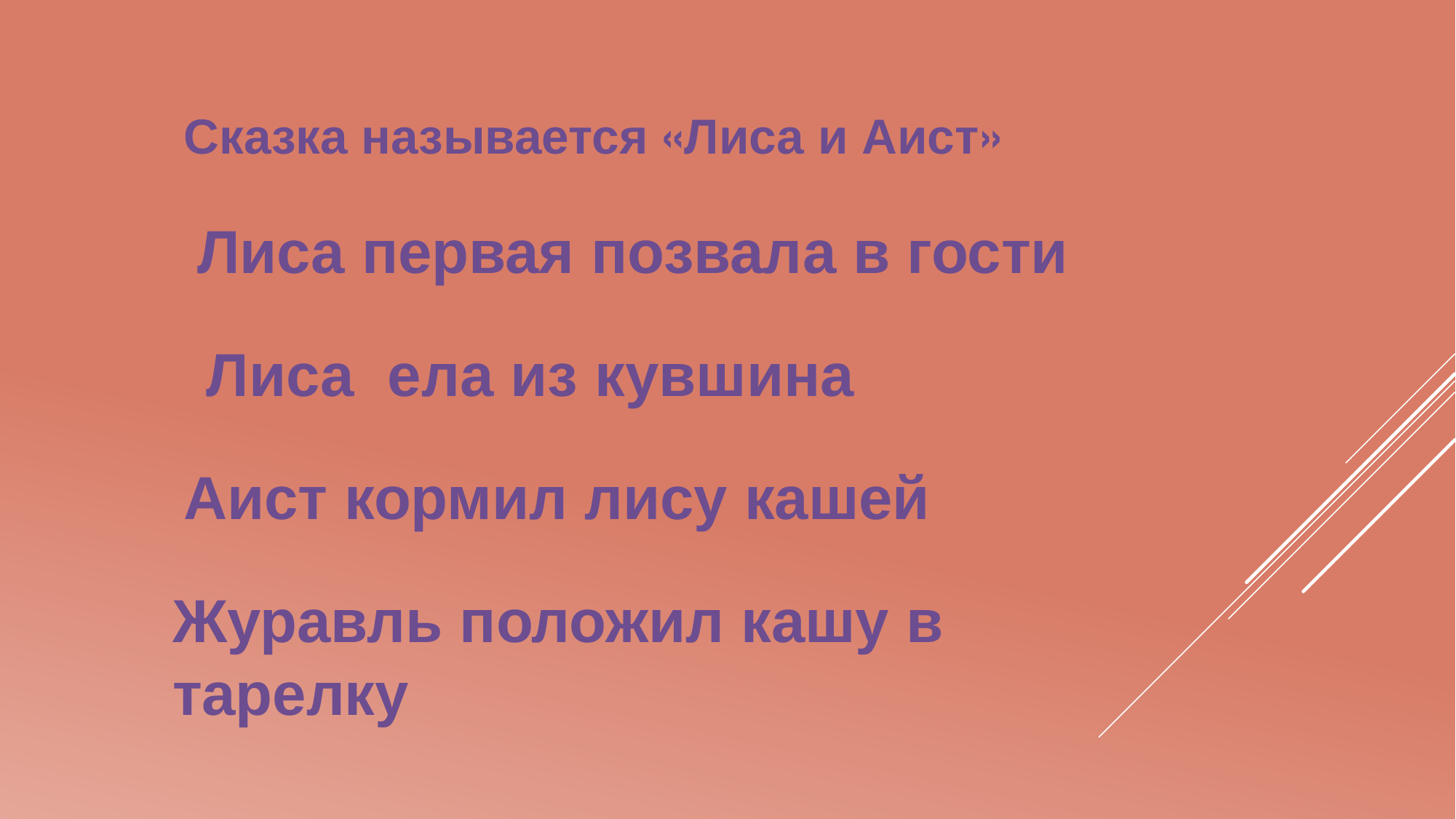

# Сказка называется «Лиса и Аист»
Лиса первая позвала в гости
Лиса  ела из кувшина
Аист кормил лису кашей
Журавль положил кашу в тарелку